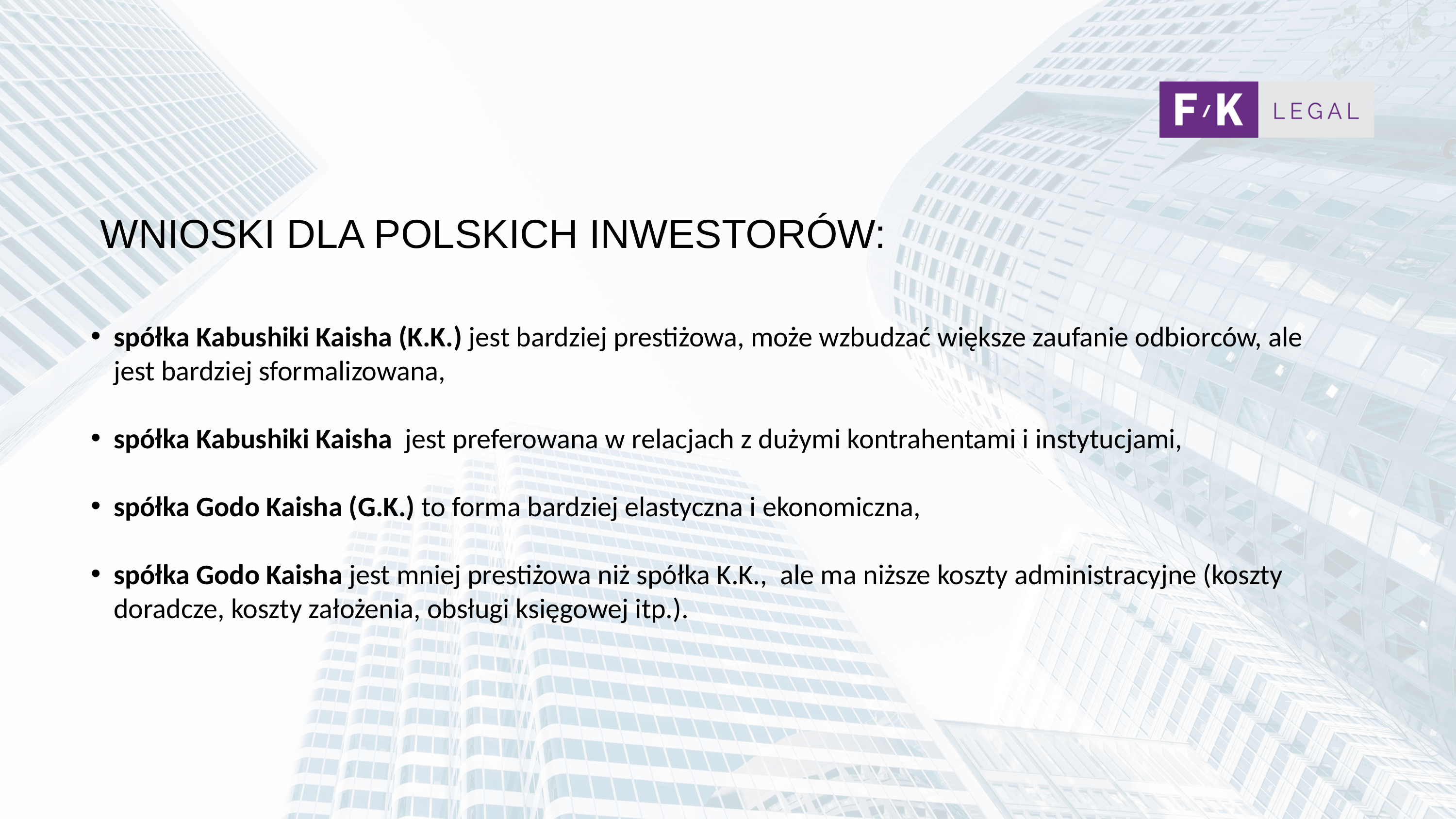

WNIOSKI DLA POLSKICH INWESTORÓW:
spółka Kabushiki Kaisha (K.K.) jest bardziej prestiżowa, może wzbudzać większe zaufanie odbiorców, ale jest bardziej sformalizowana,

spółka Kabushiki Kaisha  jest preferowana w relacjach z dużymi kontrahentami i instytucjami,

spółka Godo Kaisha (G.K.) to forma bardziej elastyczna i ekonomiczna,

spółka Godo Kaisha jest mniej prestiżowa niż spółka K.K.,  ale ma niższe koszty administracyjne (koszty doradcze, koszty założenia, obsługi księgowej itp.).